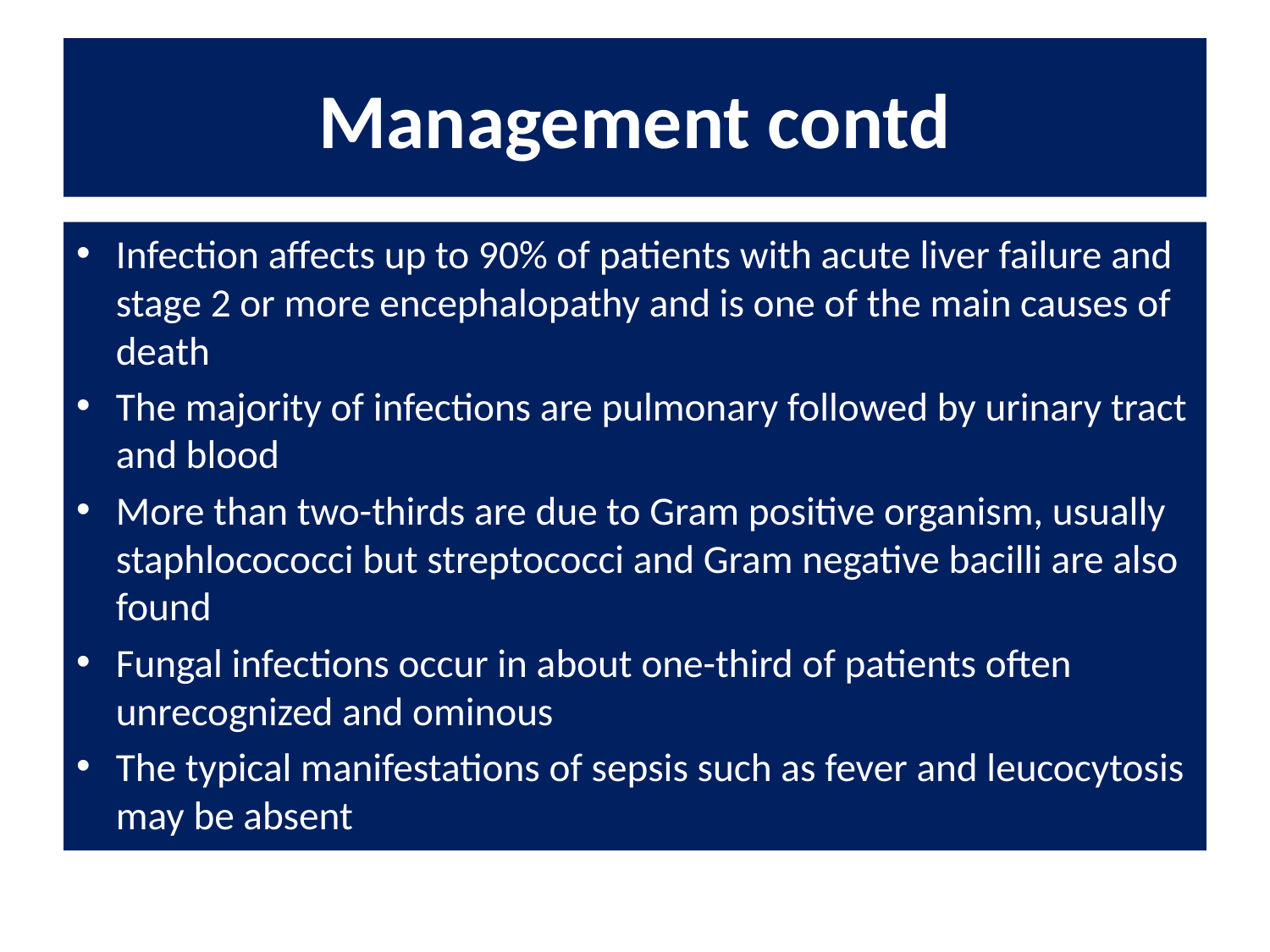

# Management contd
Infection affects up to 90% of patients with acute liver failure and stage 2 or more encephalopathy and is one of the main causes of death
The majority of infections are pulmonary followed by urinary tract and blood
More than two-thirds are due to Gram positive organism, usually staphlocococci but streptococci and Gram negative bacilli are also found
Fungal infections occur in about one-third of patients often unrecognized and ominous
The typical manifestations of sepsis such as fever and leucocytosis may be absent